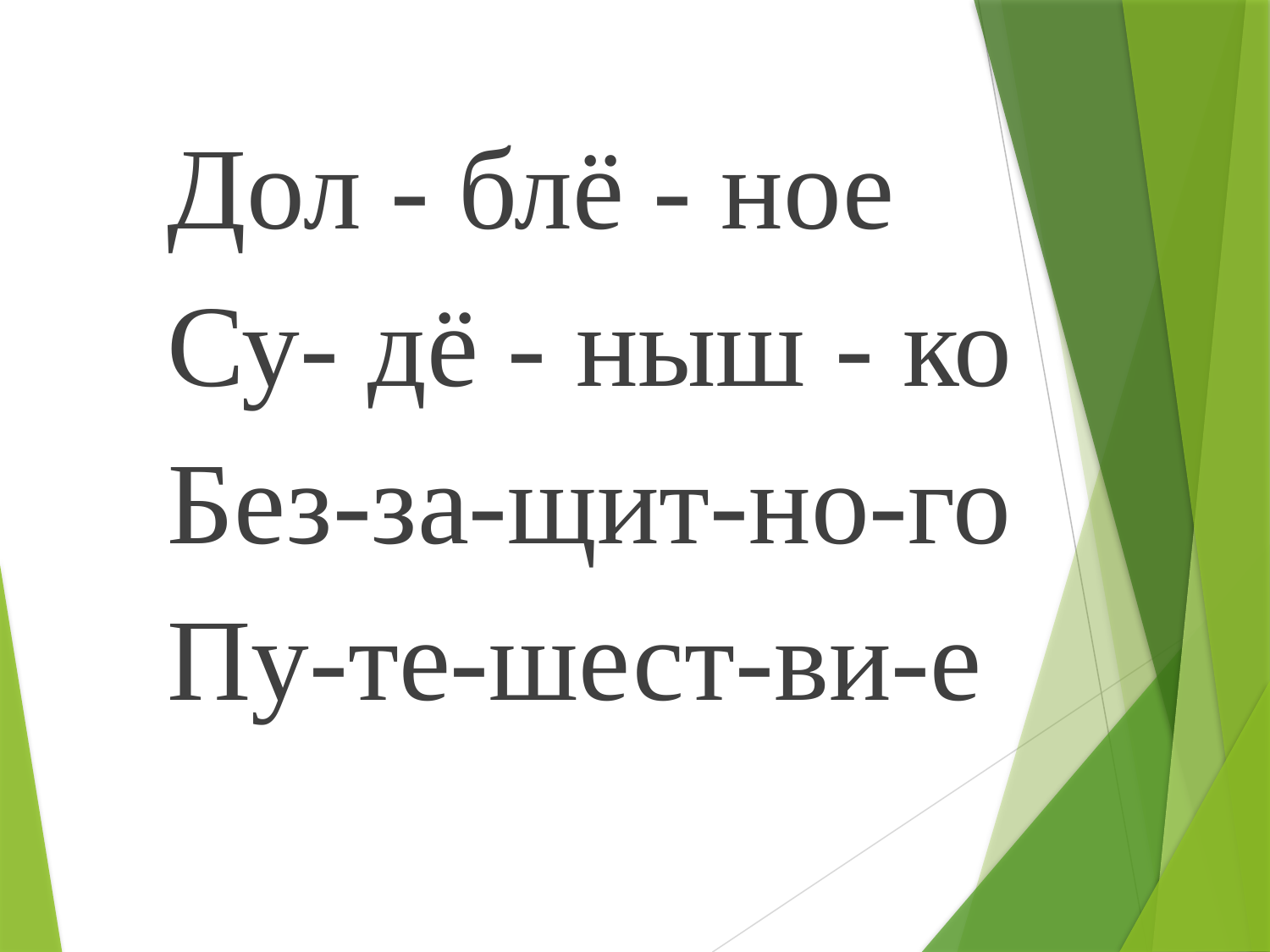

Дол - блё - ное
Су- дё - ныш - ко
Без-за-щит-но-го
Пу-те-шест-ви-е
#